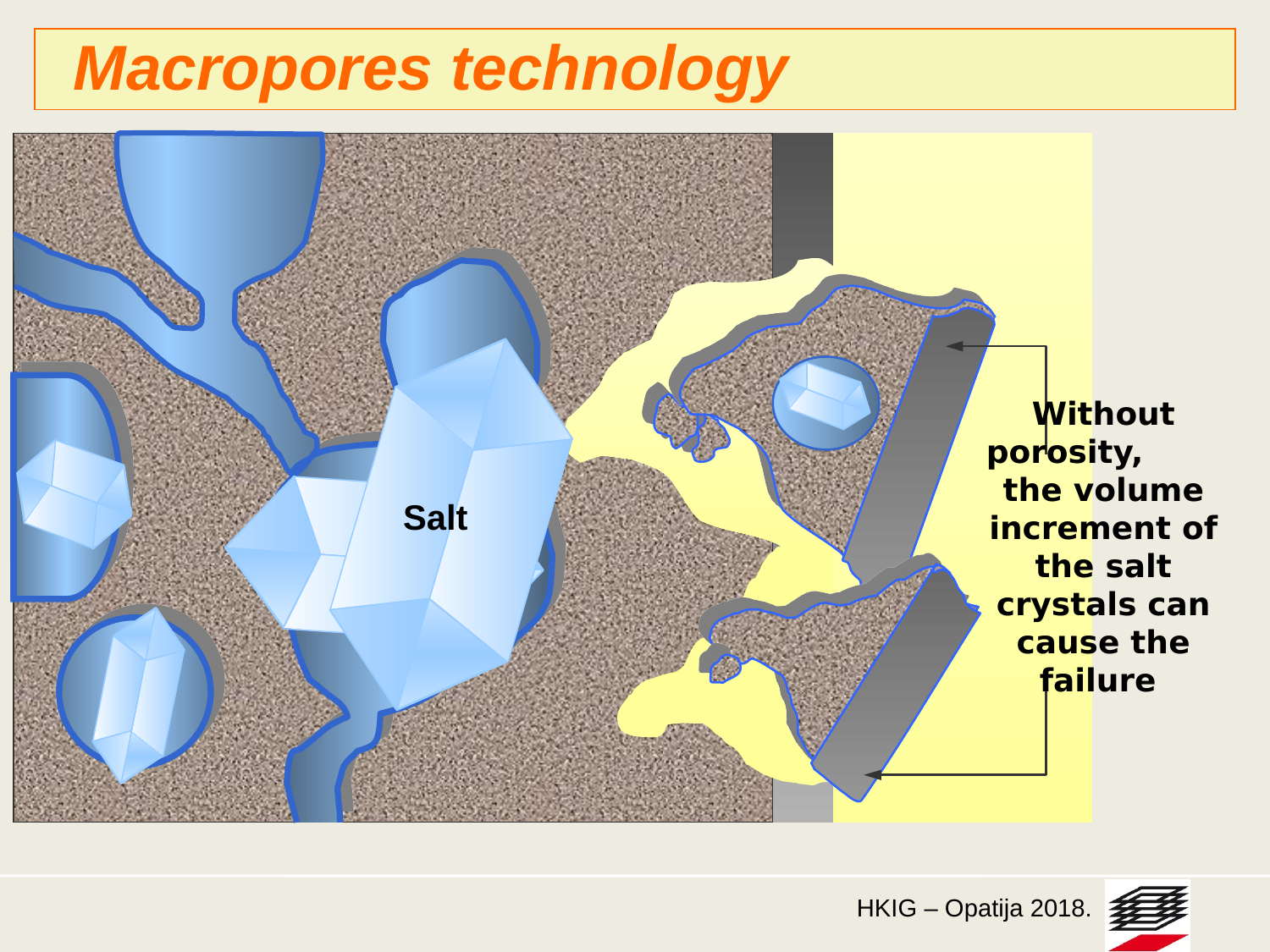

Macropores technology

Salt

Without porosity,        the volume increment of the salt crystals can cause the failure